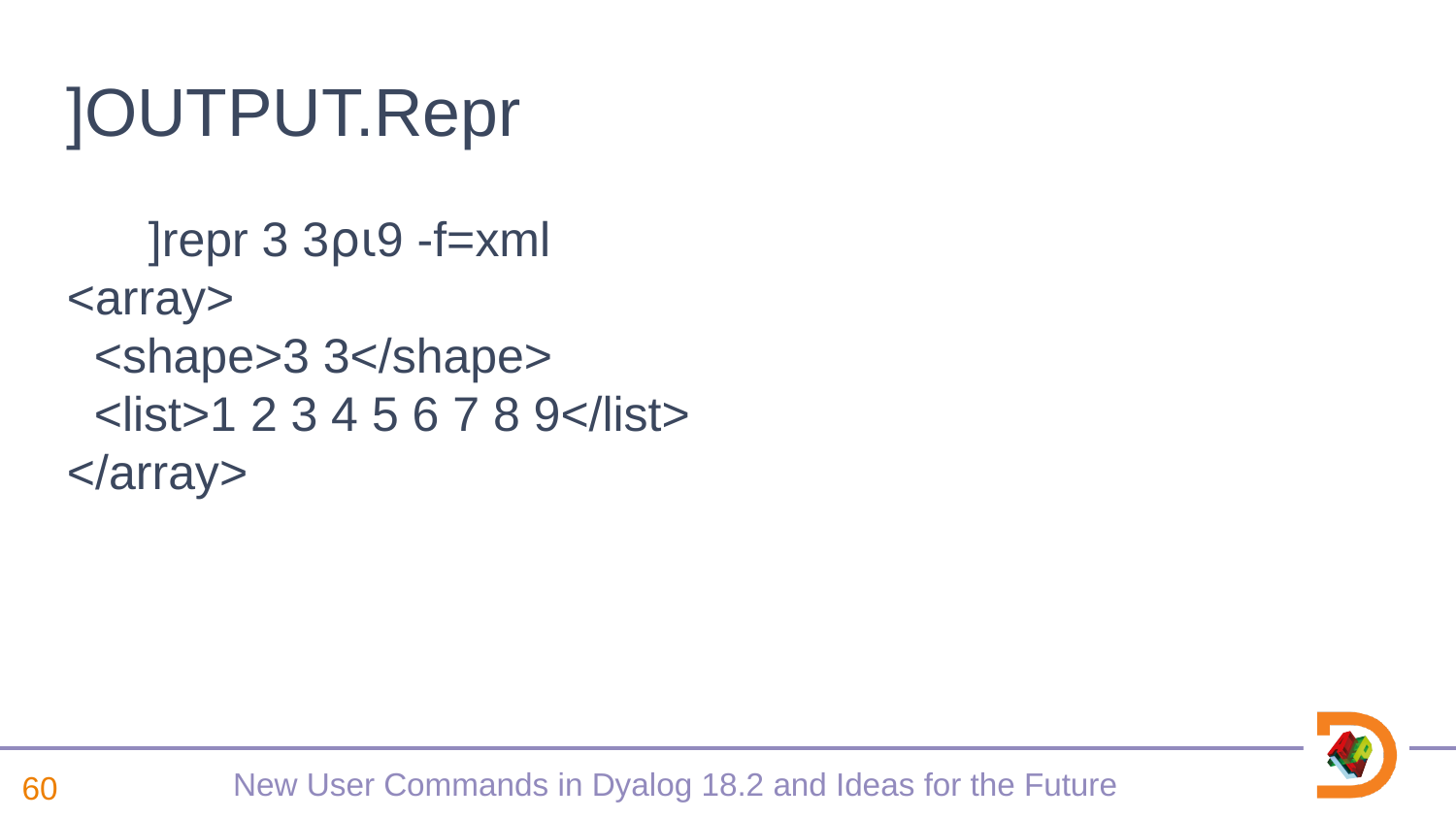

]OUTPUT.Repr
#
      ]repr 3 3⍴⍳9 -f=xml
<array>
  <shape>3 3</shape>
  <list>1 2 3 4 5 6 7 8 9</list>
</array>